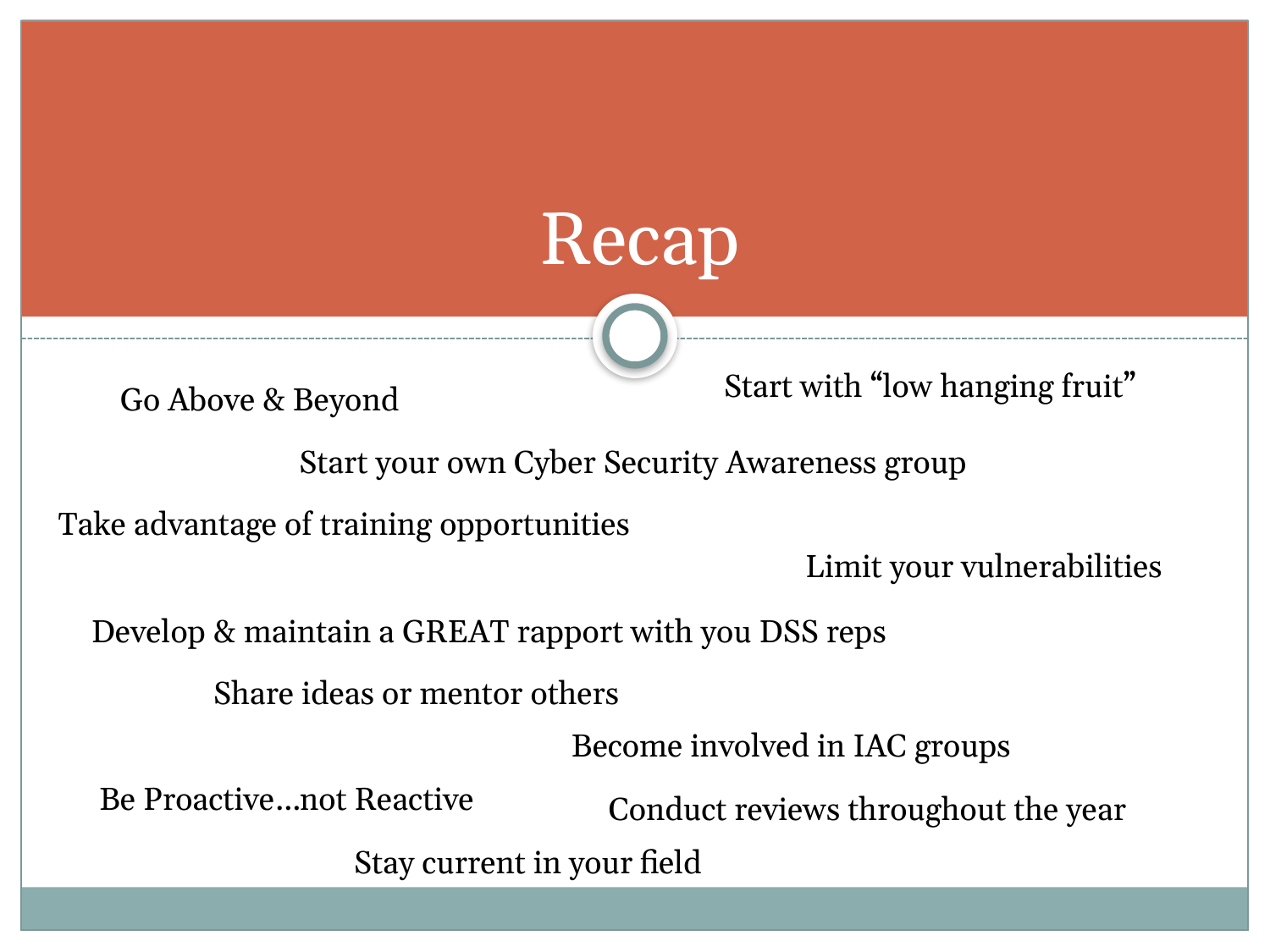

# Recap
Start with “low hanging fruit”
Go Above & Beyond
Start your own Cyber Security Awareness group
Take advantage of training opportunities
Limit your vulnerabilities
Develop & maintain a GREAT rapport with you DSS reps
Share ideas or mentor others
Become involved in IAC groups
Be Proactive…not Reactive
Conduct reviews throughout the year
Stay current in your field